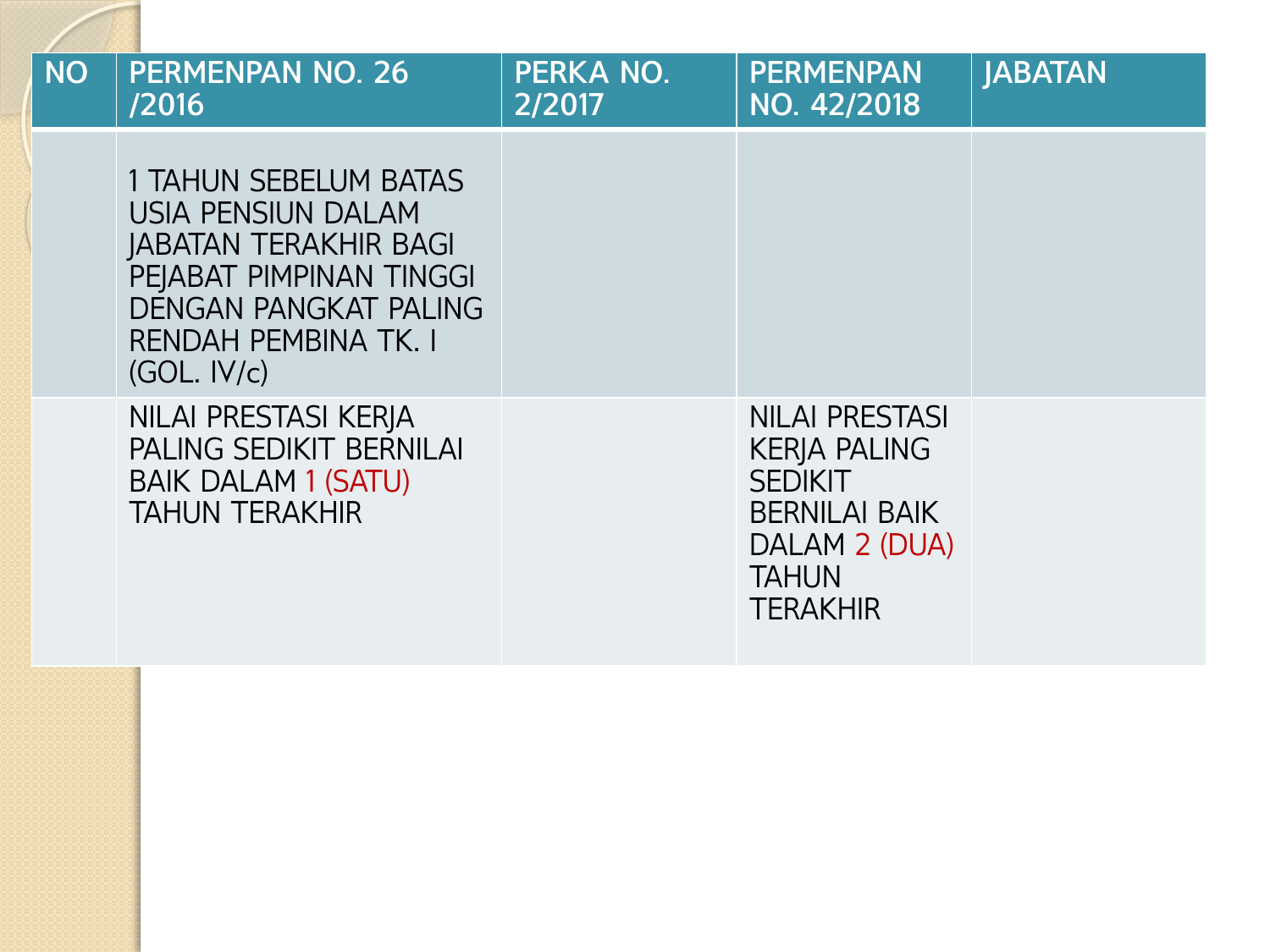

| NO | PERMENPAN NO. 26 /2016 | PERKA NO. 2/2017 | PERMENPAN NO. 42/2018 | JABATAN |
| --- | --- | --- | --- | --- |
|  | 1 TAHUN SEBELUM BATAS USIA PENSIUN DALAM JABATAN TERAKHIR BAGI PEJABAT PIMPINAN TINGGI DENGAN PANGKAT PALING RENDAH PEMBINA TK. I (GOL. IV/c) |  |  |  |
|  | NILAI PRESTASI KERJA PALING SEDIKIT BERNILAI BAIK DALAM 1 (SATU) TAHUN TERAKHIR |  | NILAI PRESTASI KERJA PALING SEDIKIT BERNILAI BAIK DALAM 2 (DUA) TAHUN TERAKHIR |  |